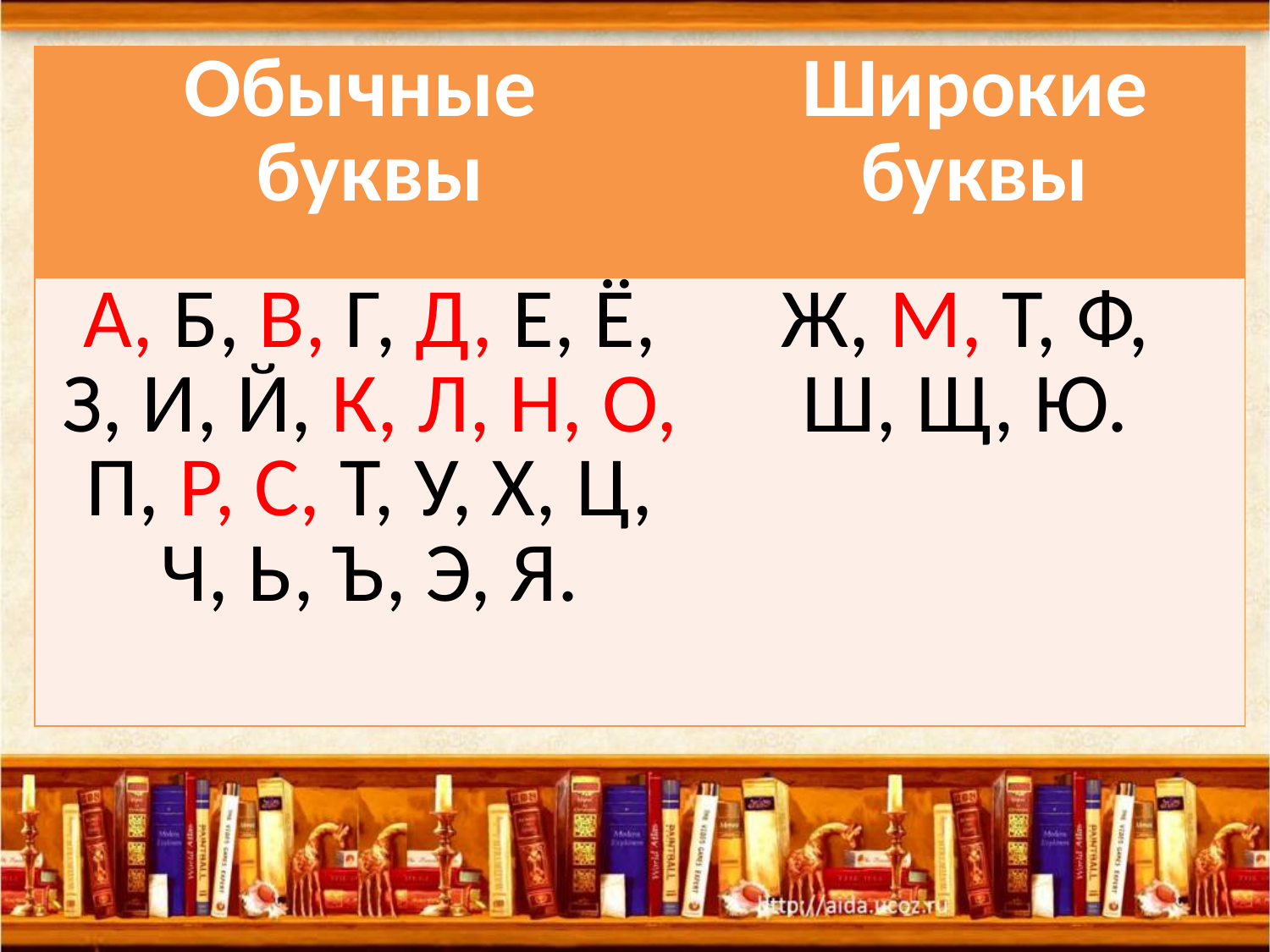

| Обычные буквы | Широкие буквы |
| --- | --- |
| А, Б, В, Г, Д, Е, Ё, З, И, Й, К, Л, Н, О, П, Р, С, Т, У, Х, Ц, Ч, Ь, Ъ, Э, Я. | Ж, М, Т, Ф, Ш, Щ, Ю. |